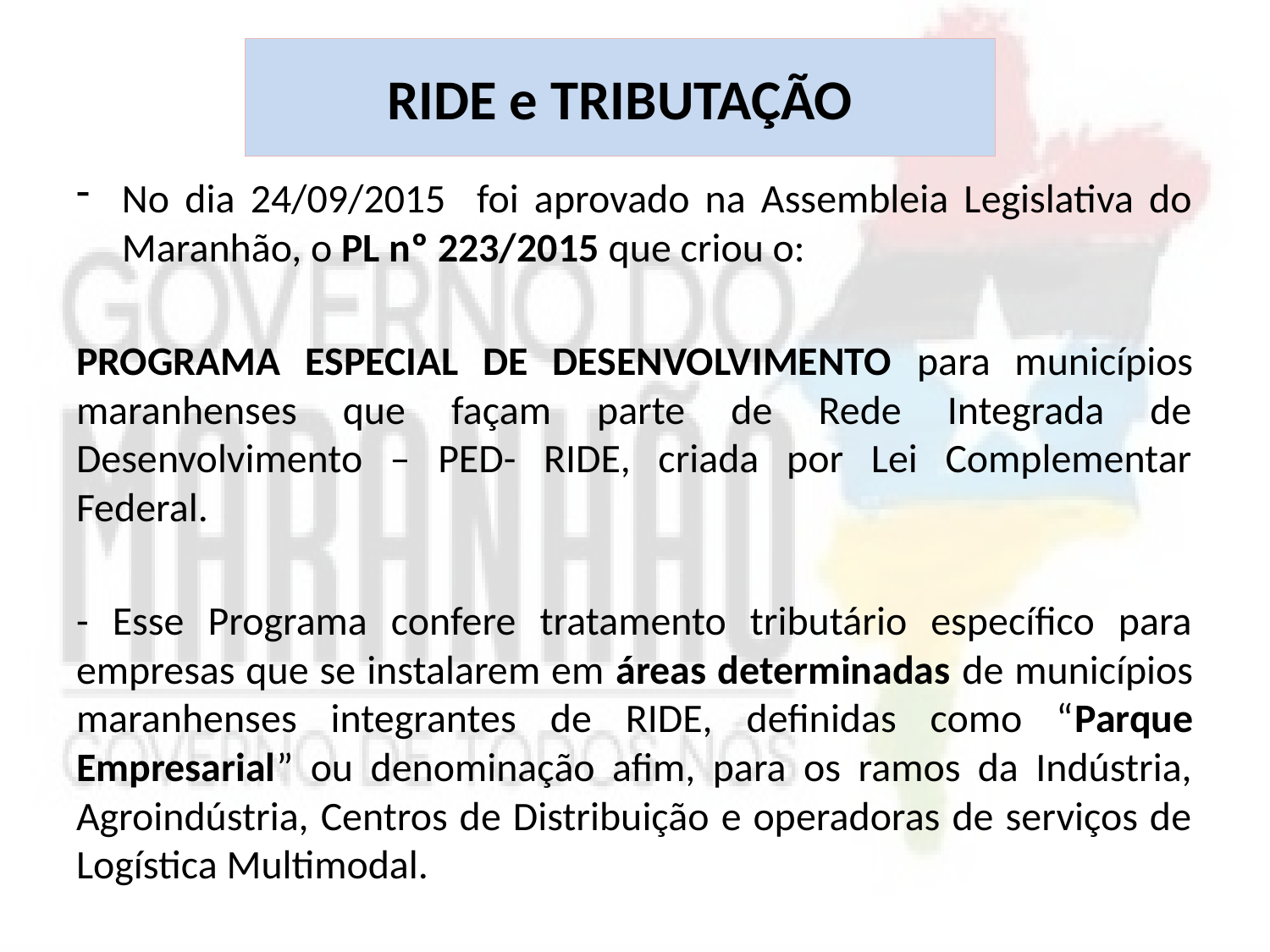

# RIDE e TRIBUTAÇÃO
No dia 24/09/2015  foi aprovado na Assembleia Legislativa do Maranhão, o PL nº 223/2015 que criou o:

PROGRAMA ESPECIAL DE DESENVOLVIMENTO para municípios maranhenses que façam parte de Rede Integrada de Desenvolvimento – PED- RIDE, criada por Lei Complementar Federal.

- Esse Programa confere tratamento tributário específico para empresas que se instalarem em áreas determinadas de municípios maranhenses integrantes de RIDE, definidas como “Parque Empresarial” ou denominação afim, para os ramos da Indústria, Agroindústria, Centros de Distribuição e operadoras de serviços de Logística Multimodal.